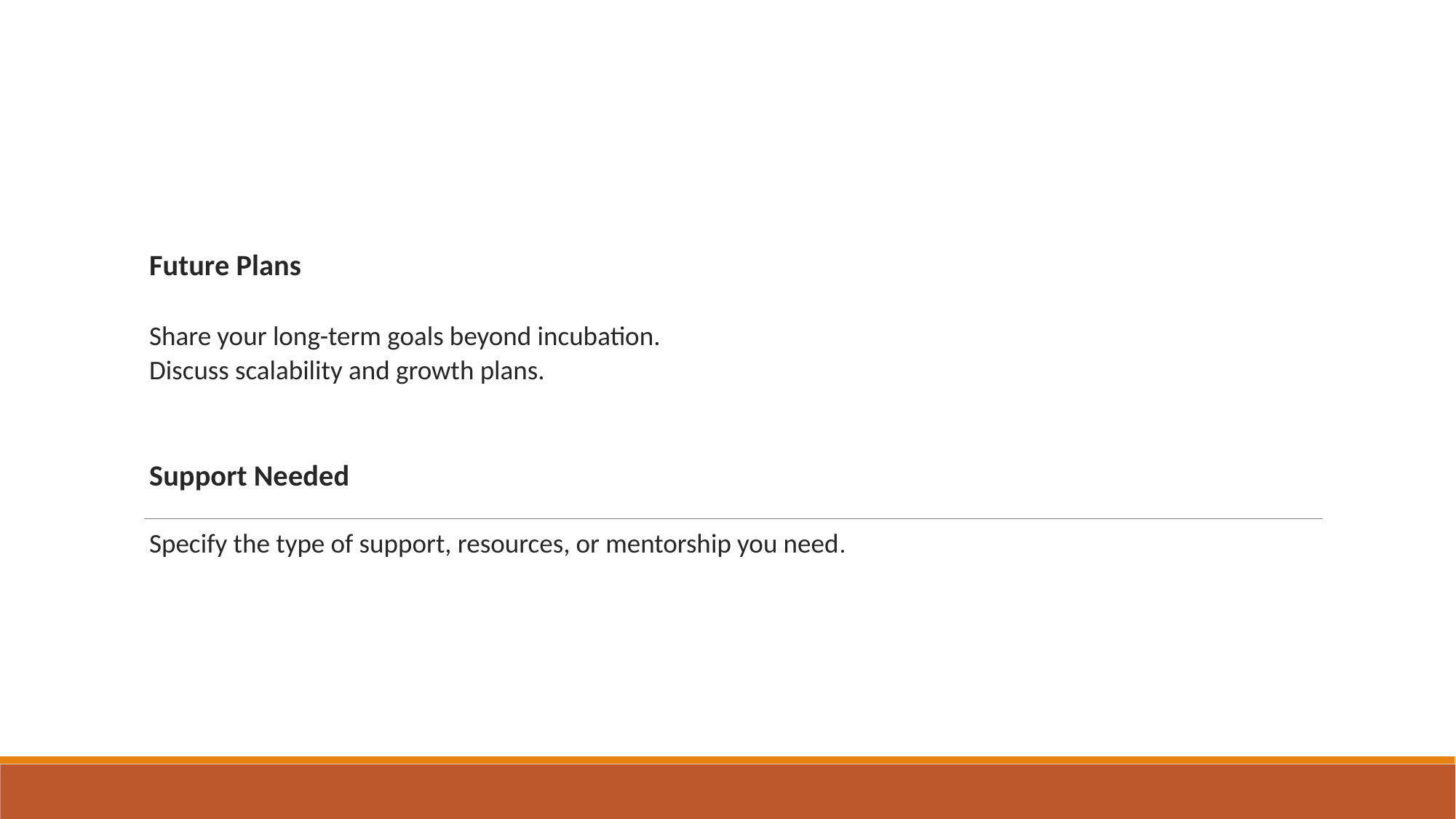

# Future Plans Share your long-term goals beyond incubation. Discuss scalability and growth plans. Support Needed Specify the type of support, resources, or mentorship you need.